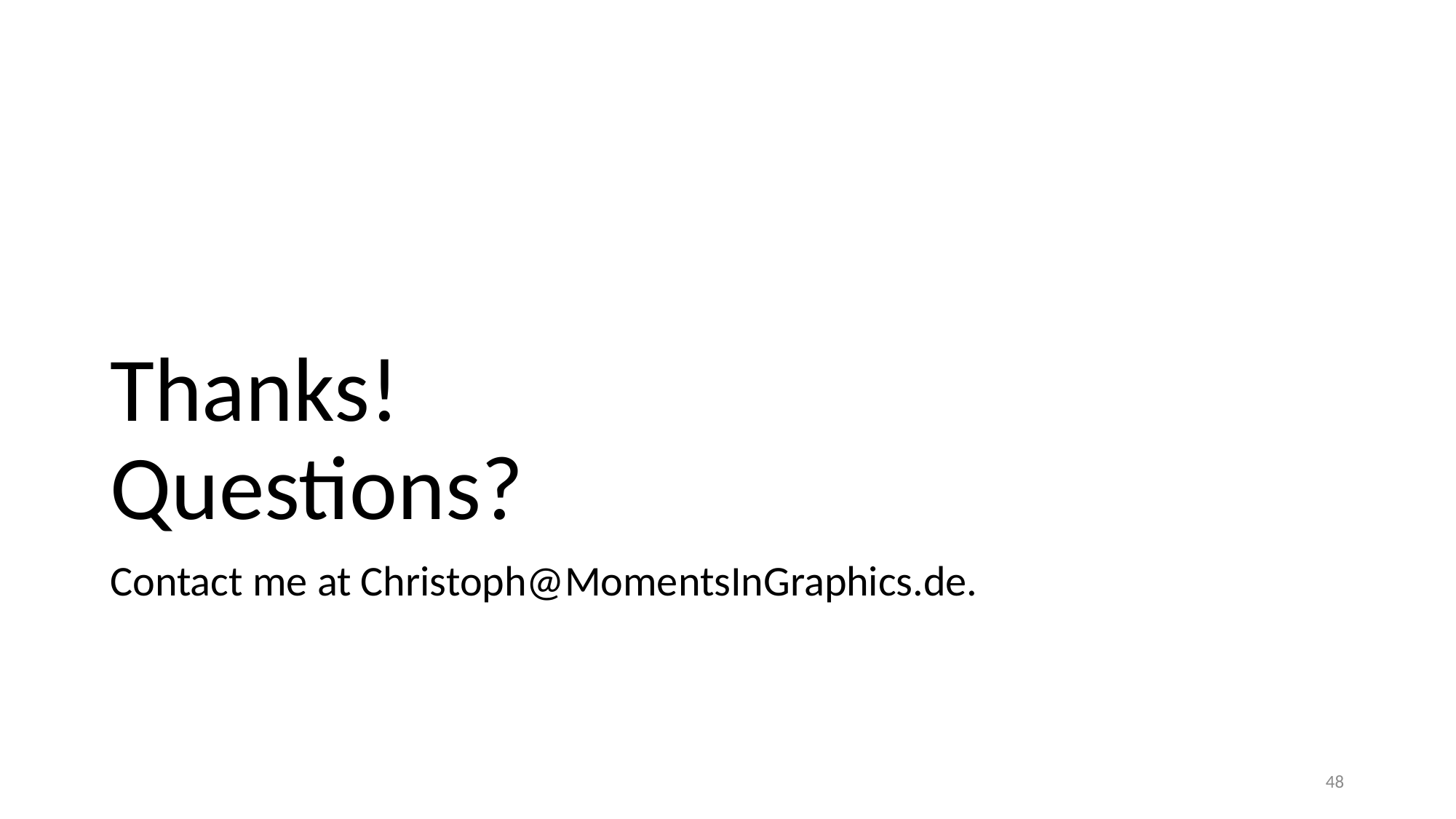

# Thanks! Questions?
Contact me at Christoph@MomentsInGraphics.de.
48